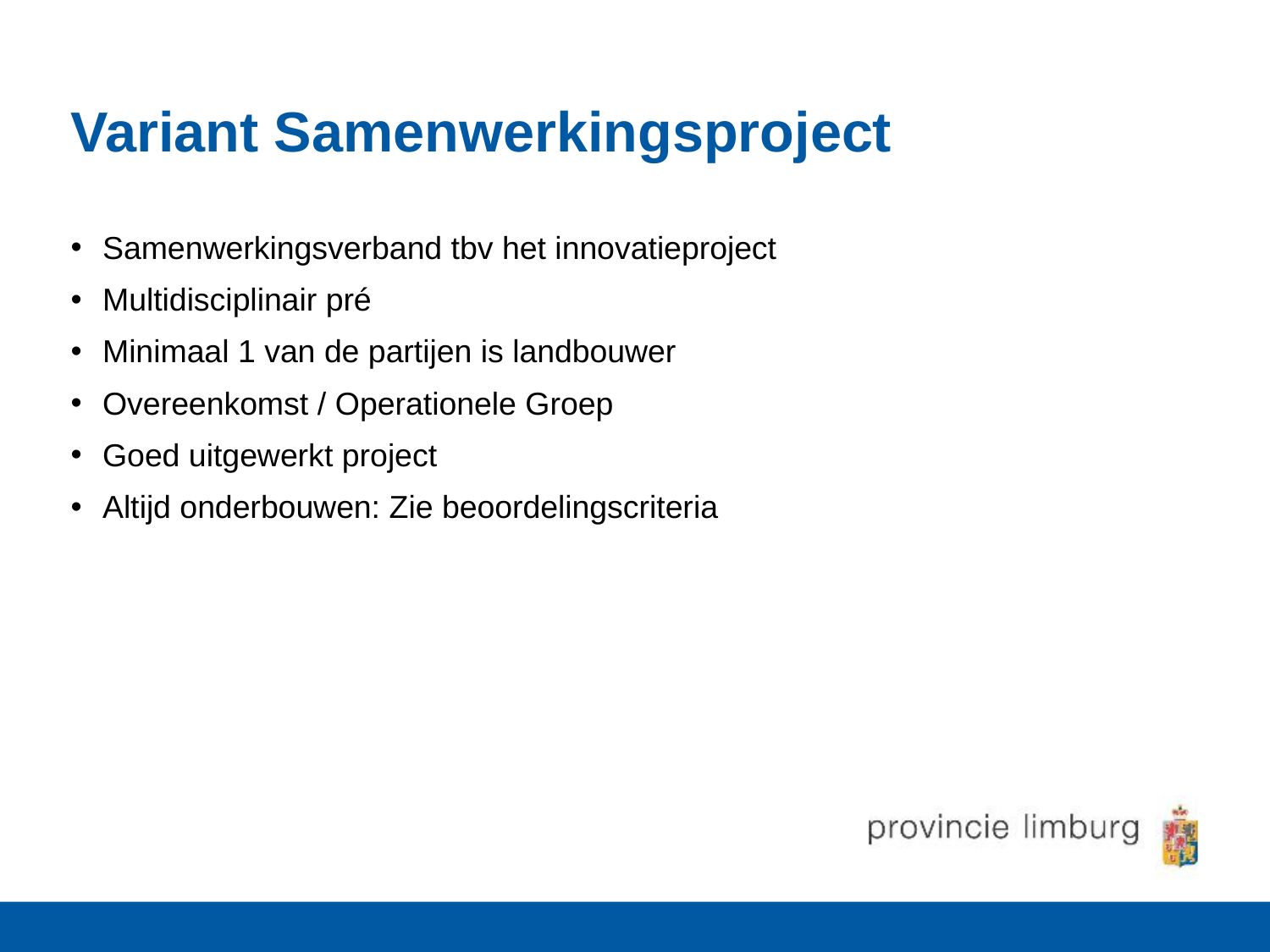

# Variant Samenwerkingsproject
Samenwerkingsverband tbv het innovatieproject
Multidisciplinair pré
Minimaal 1 van de partijen is landbouwer
Overeenkomst / Operationele Groep
Goed uitgewerkt project
Altijd onderbouwen: Zie beoordelingscriteria